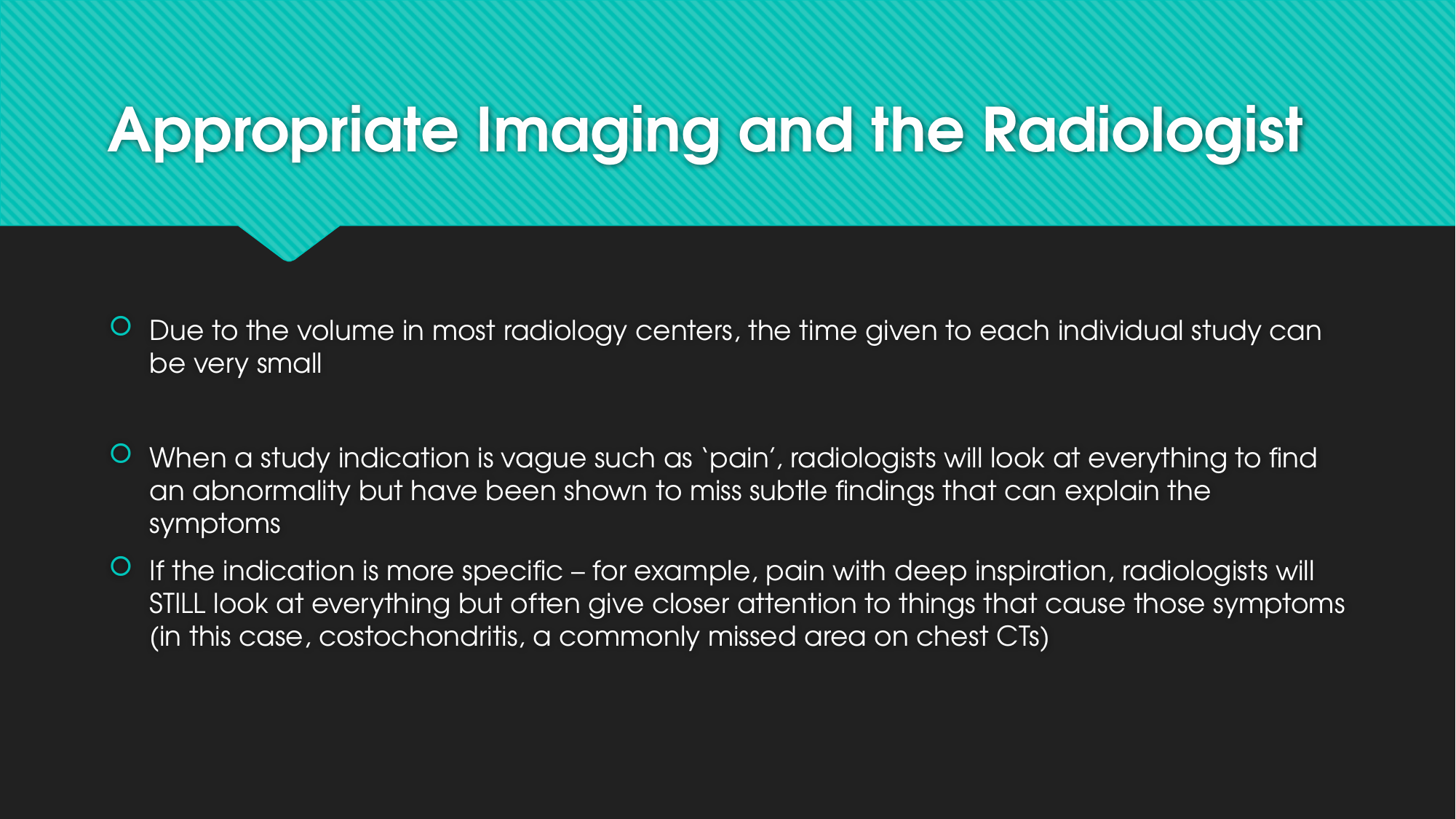

# Appropriate Imaging and the Radiologist
Due to the volume in most radiology centers, the time given to each individual study can be very small

When a study indication is vague such as ‘pain’, radiologists will look at everything to find an abnormality but have been shown to miss subtle findings that can explain the symptoms
If the indication is more specific – for example, pain with deep inspiration, radiologists will STILL look at everything but often give closer attention to things that cause those symptoms (in this case, costochondritis, a commonly missed area on chest CTs)